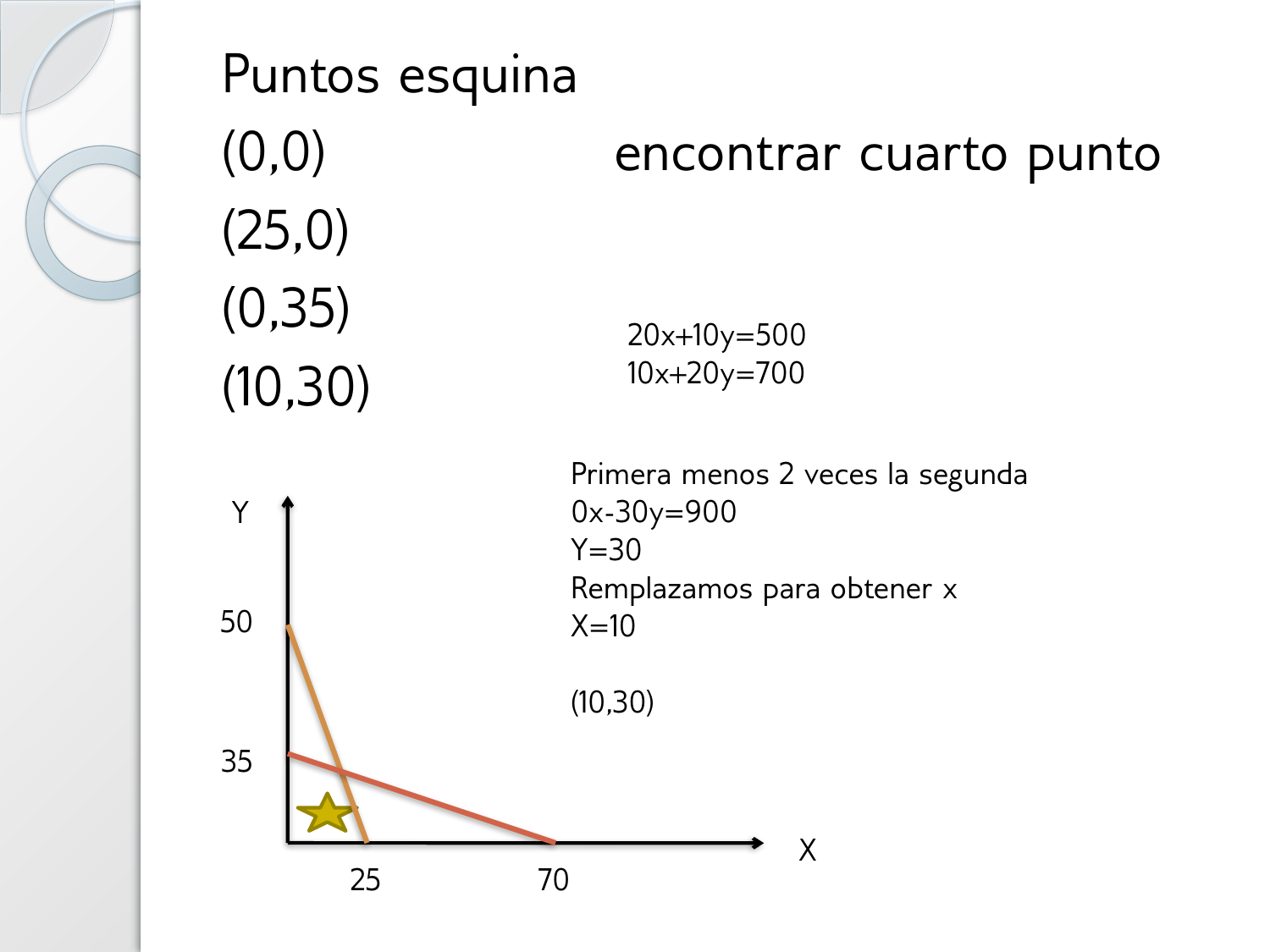

Puntos esquina
(0,0)                 encontrar cuarto punto
(25,0)
(0,35)
(10,30)

20x+10y=500
10x+20y=700
Primera menos 2 veces la segunda
0x-30y=900
Y=30
Remplazamos para obtener x
X=10

(10,30)

Y
50
35

X

25

70